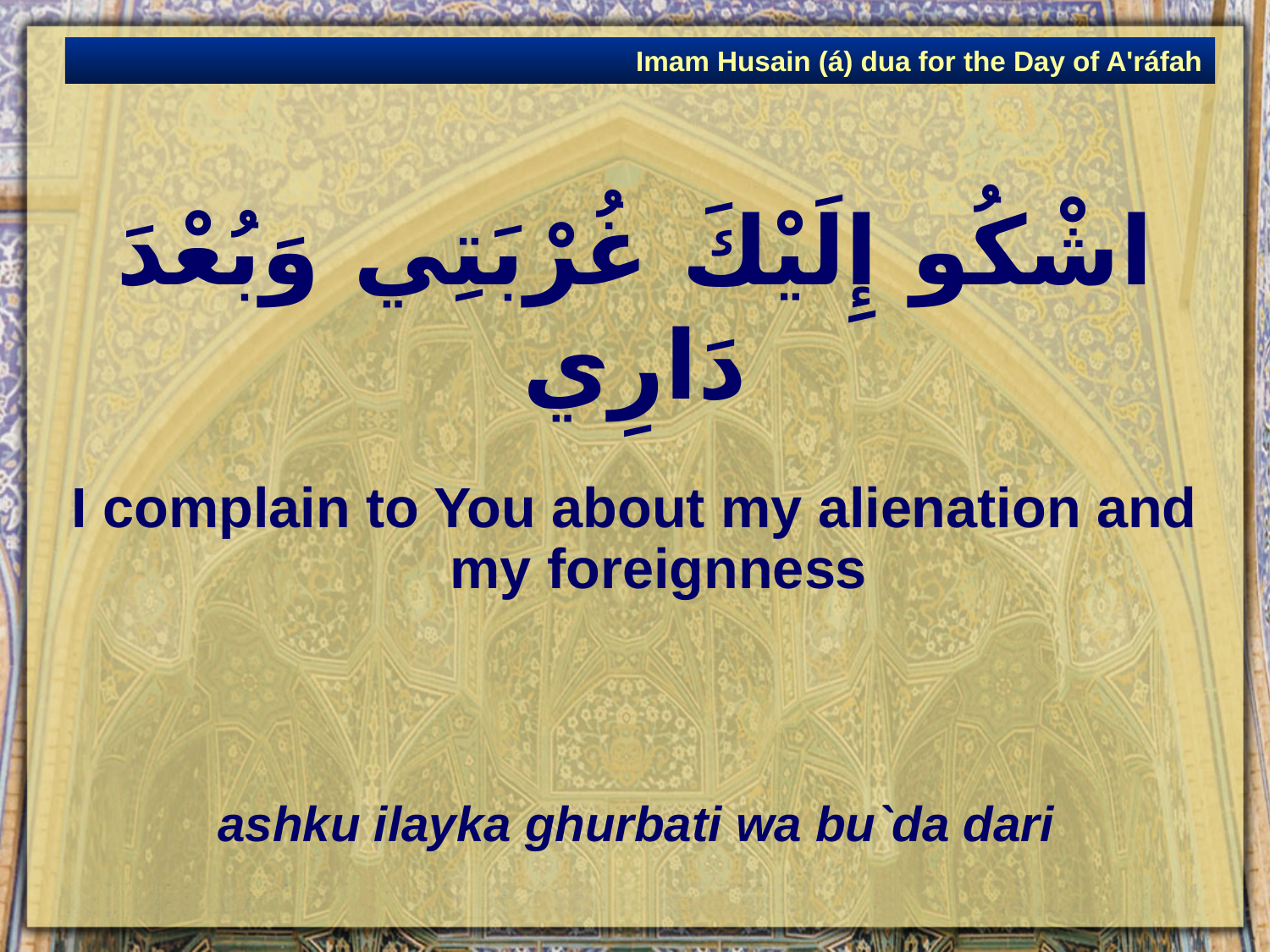

Imam Husain (á) dua for the Day of A'ráfah
# اشْكُو إِلَيْكَ غُرْبَتِي وَبُعْدَ دَارِي
I complain to You about my alienation and my foreignness
ashku ilayka ghurbati wa bu`da dari